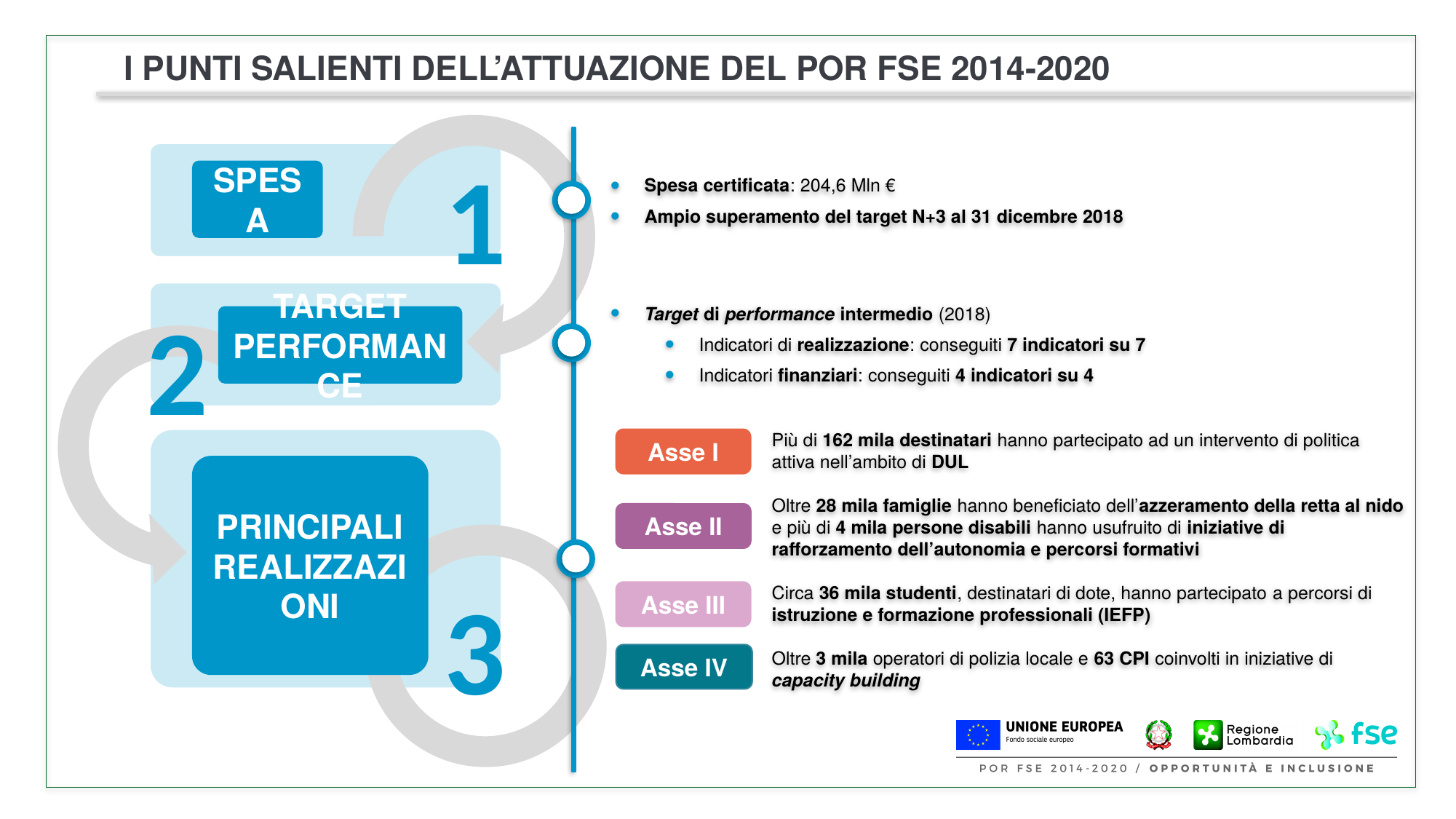

I punti salienti dell’attuazione del POR FSE 2014-2020

Spesa certificata: 204,6 Mln €
Ampio superamento del target N+3 al 31 dicembre 2018
Spesa
1

Target di performance intermedio (2018)
Indicatori di realizzazione: conseguiti 7 indicatori su 7
Indicatori finanziari: conseguiti 4 indicatori su 4

Target performance
2

Più di 162 mila destinatari hanno partecipato ad un intervento di politica attiva nell’ambito di DUL

Oltre 28 mila famiglie hanno beneficiato dell’azzeramento della retta al nido e più di 4 mila persone disabili hanno usufruito di iniziative di rafforzamento dell’autonomia e percorsi formativi

Circa 36 mila studenti, destinatari di dote, hanno partecipato a percorsi di istruzione e formazione professionali (IEFP)

Oltre 3 mila operatori di polizia locale e 63 CPI coinvolti in iniziative di capacity building

Asse I

Principali realizzazioni
Asse II

Asse III
3
Asse IV